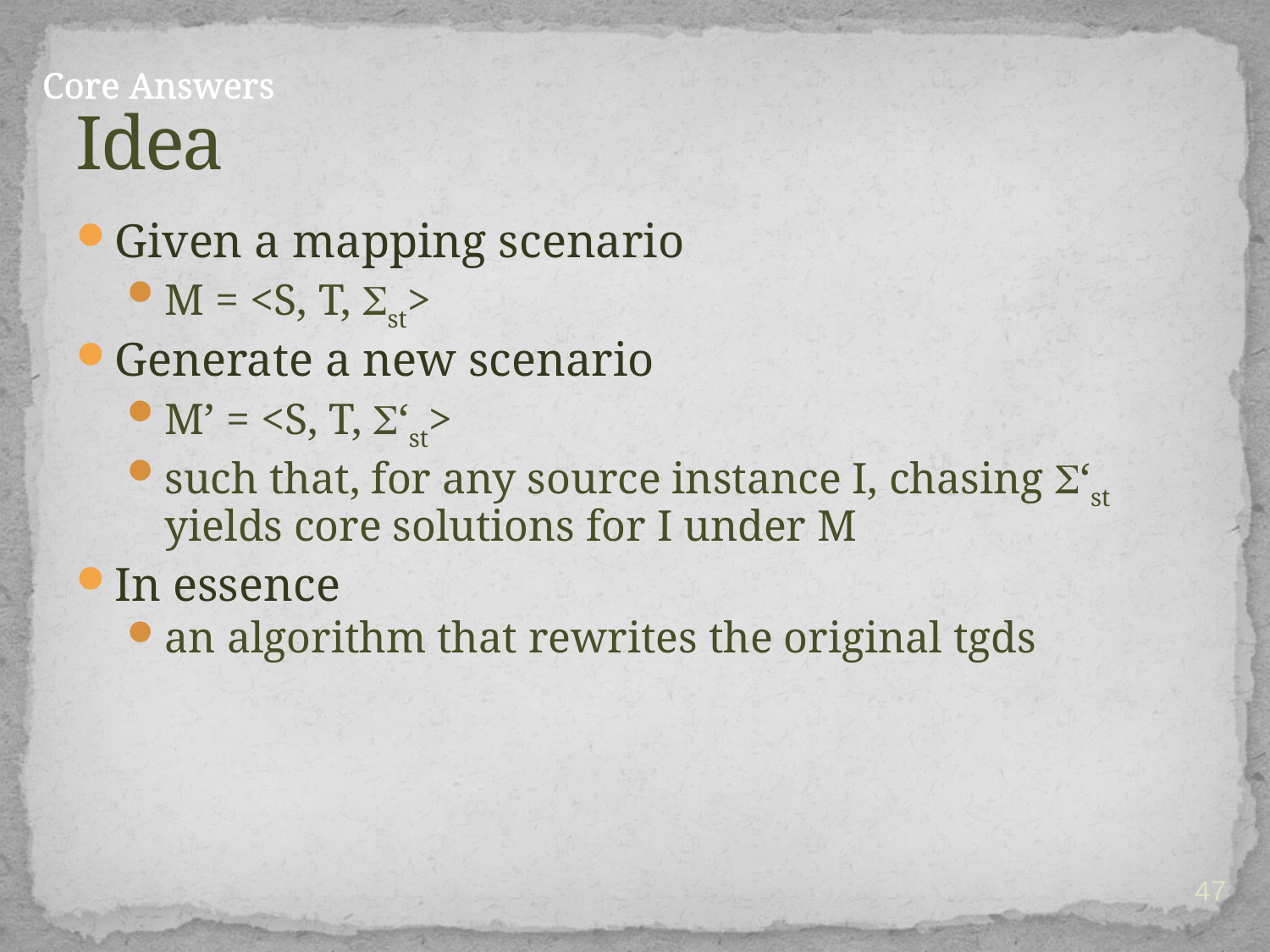

# Idea
Core Answers
Given a mapping scenario
M = <S, T, Σst>
Generate a new scenario
M’ = <S, T, Σ‘st>
such that, for any source instance I, chasing Σ‘st yields core solutions for I under M
In essence
an algorithm that rewrites the original tgds
47